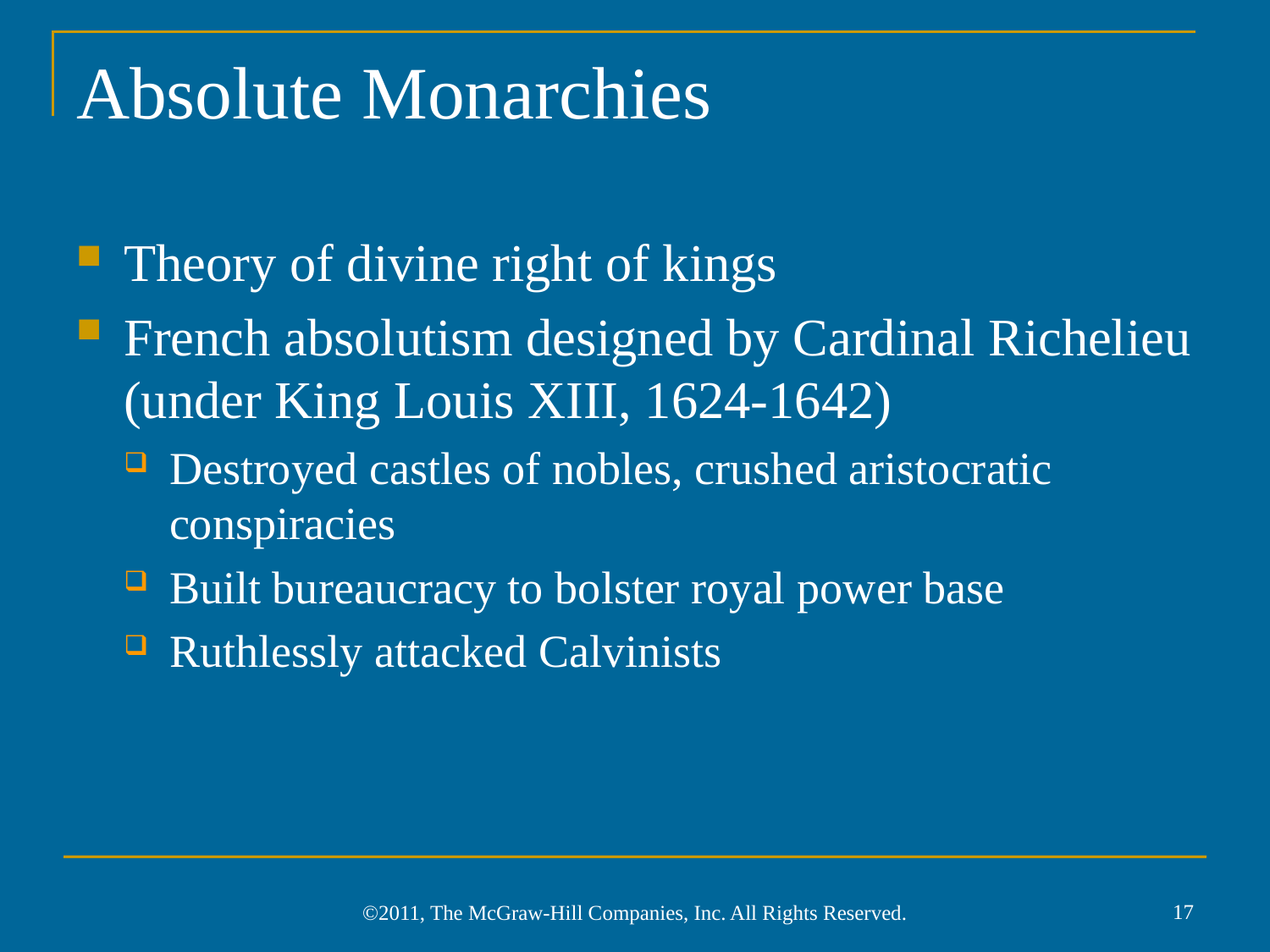

# Absolute Monarchies
Theory of divine right of kings
French absolutism designed by Cardinal Richelieu (under King Louis XIII, 1624-1642)
Destroyed castles of nobles, crushed aristocratic conspiracies
Built bureaucracy to bolster royal power base
Ruthlessly attacked Calvinists
17
©2011, The McGraw-Hill Companies, Inc. All Rights Reserved.